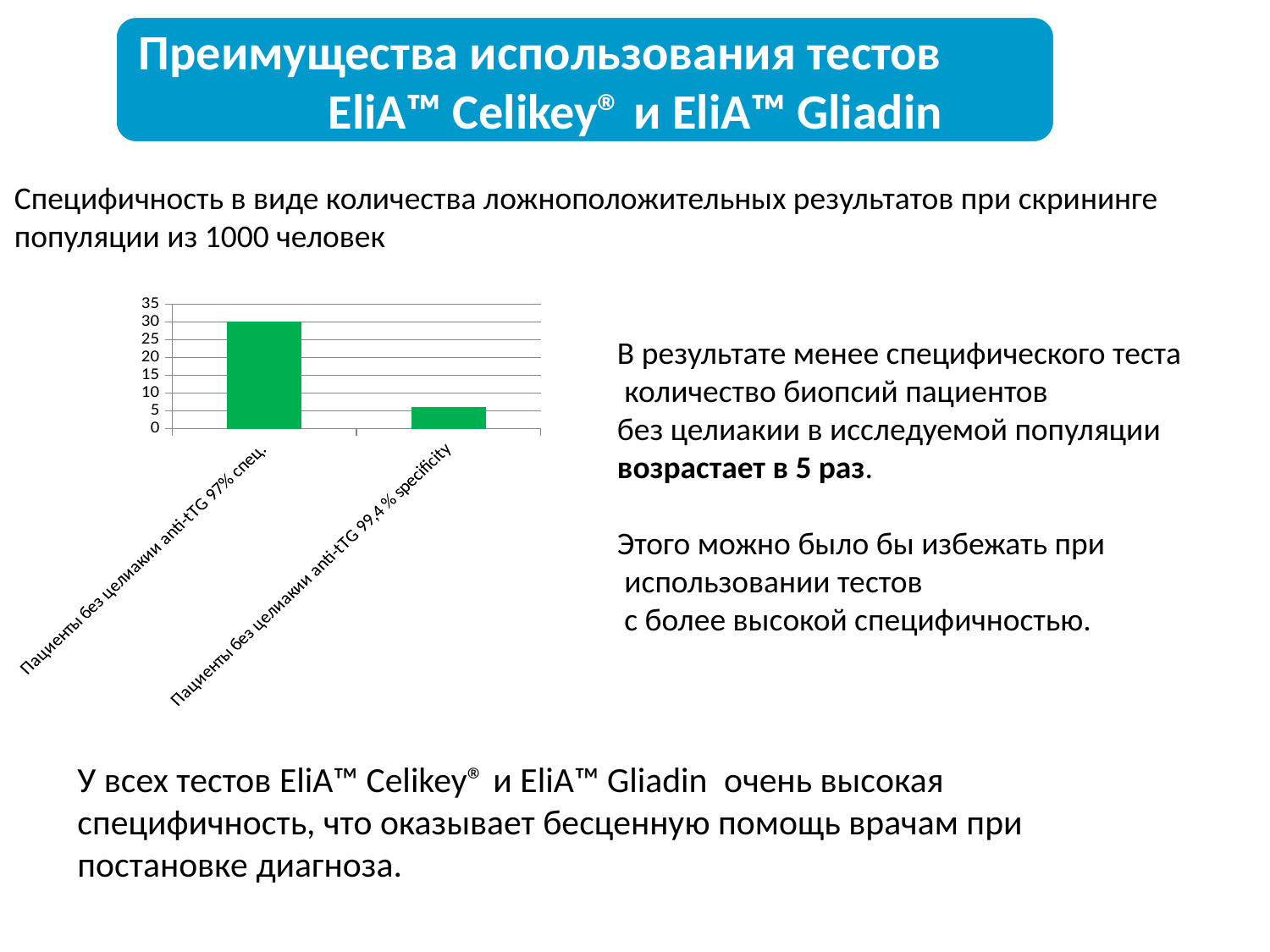

Преимущества использования тестов                   EliA™ Celikey® и EliA™ Gliadin
Специфичность в виде количества ложноположительных результатов при скрининге
популяции из 1000 человек

### Chart

| Category | Ряд 1 |
|---|---|
| Пациенты без целиакии anti-tTG 97% спец. | 30.0 |
| Пациенты без целиакии anti-tTG 99,4 % specificity | 6.0 |
В результате менее специфического теста
 количество биопсий пациентов
без целиакии в исследуемой популяции
возрастает в 5 раз.

Этого можно было бы избежать при
 использовании тестов
 с более высокой специфичностью.
У всех тестов EliA™ Celikey® и EliA™ Gliadin  очень высокая специфичность, что оказывает бесценную помощь врачам при постановке диагноза.